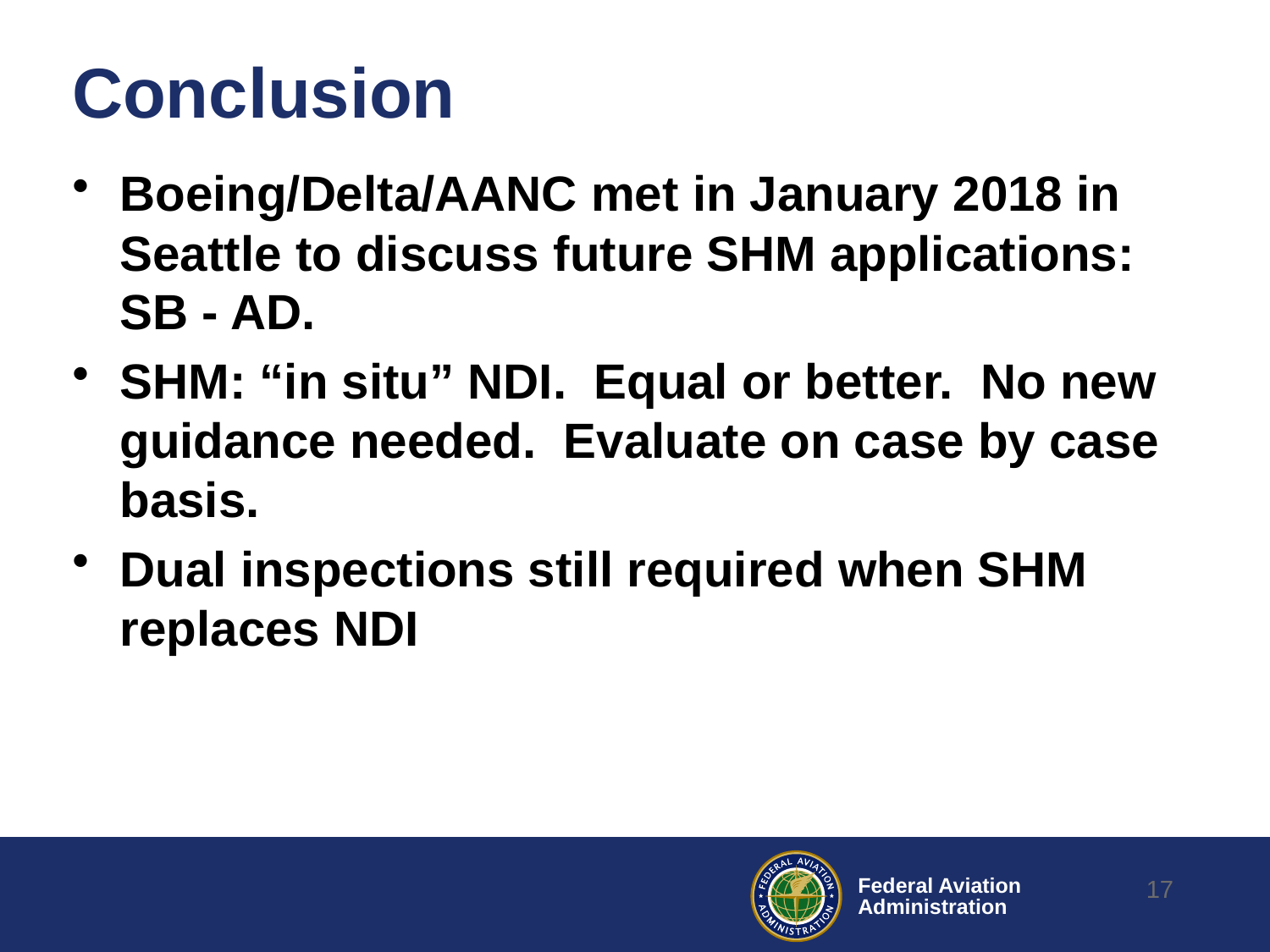

# Conclusion
Boeing/Delta/AANC met in January 2018 in Seattle to discuss future SHM applications: SB - AD.
SHM: “in situ” NDI.  Equal or better.  No new guidance needed.  Evaluate on case by case basis.
Dual inspections still required when SHM replaces NDI

17